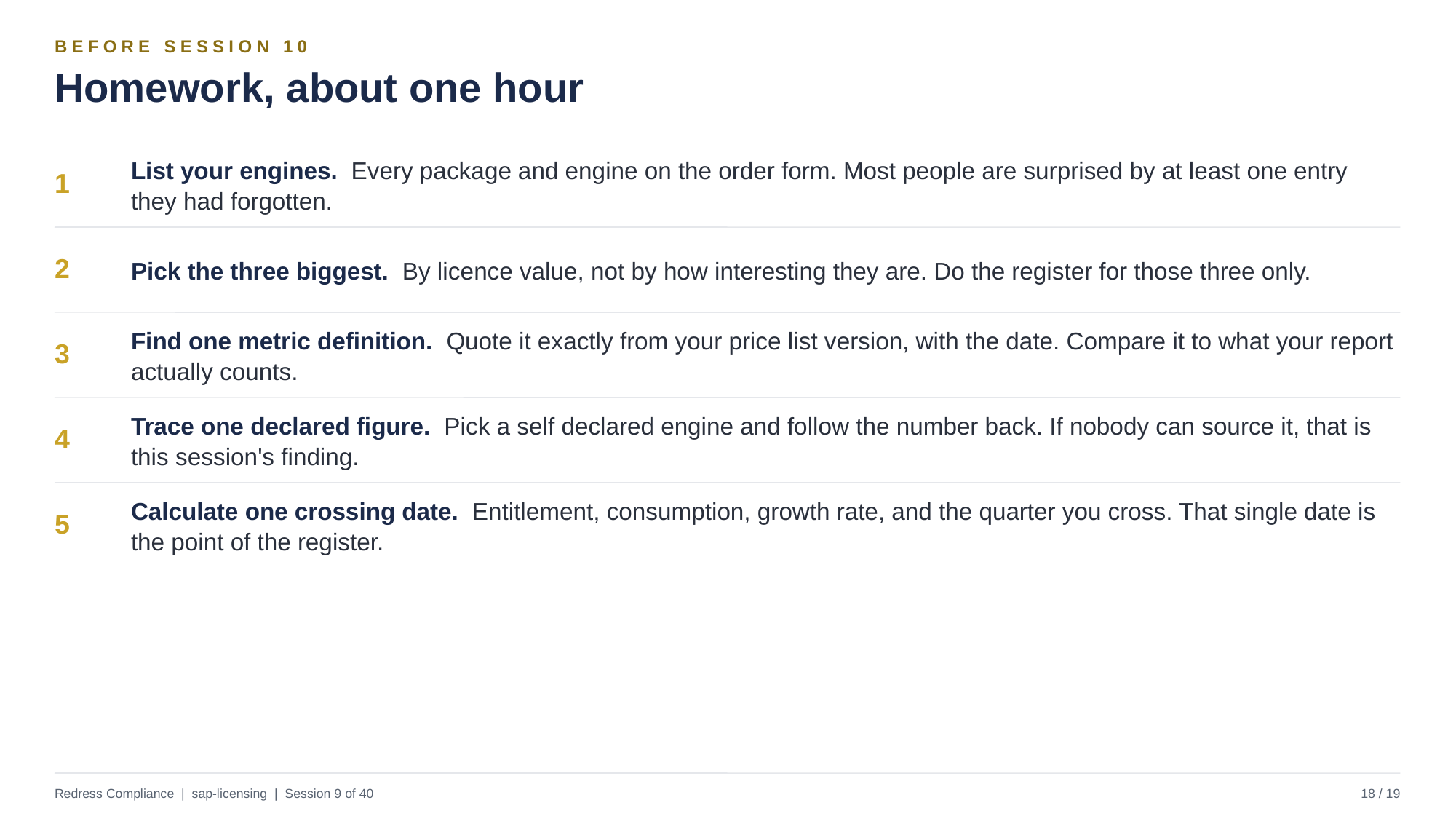

BEFORE SESSION 10
Homework, about one hour
List your engines.  Every package and engine on the order form. Most people are surprised by at least one entry they had forgotten.
1

Pick the three biggest.  By licence value, not by how interesting they are. Do the register for those three only.
2

Find one metric definition.  Quote it exactly from your price list version, with the date. Compare it to what your report actually counts.
3

Trace one declared figure.  Pick a self declared engine and follow the number back. If nobody can source it, that is this session's finding.
4

Calculate one crossing date.  Entitlement, consumption, growth rate, and the quarter you cross. That single date is the point of the register.
5

Redress Compliance  |  sap-licensing  |  Session 9 of 40
18 / 19